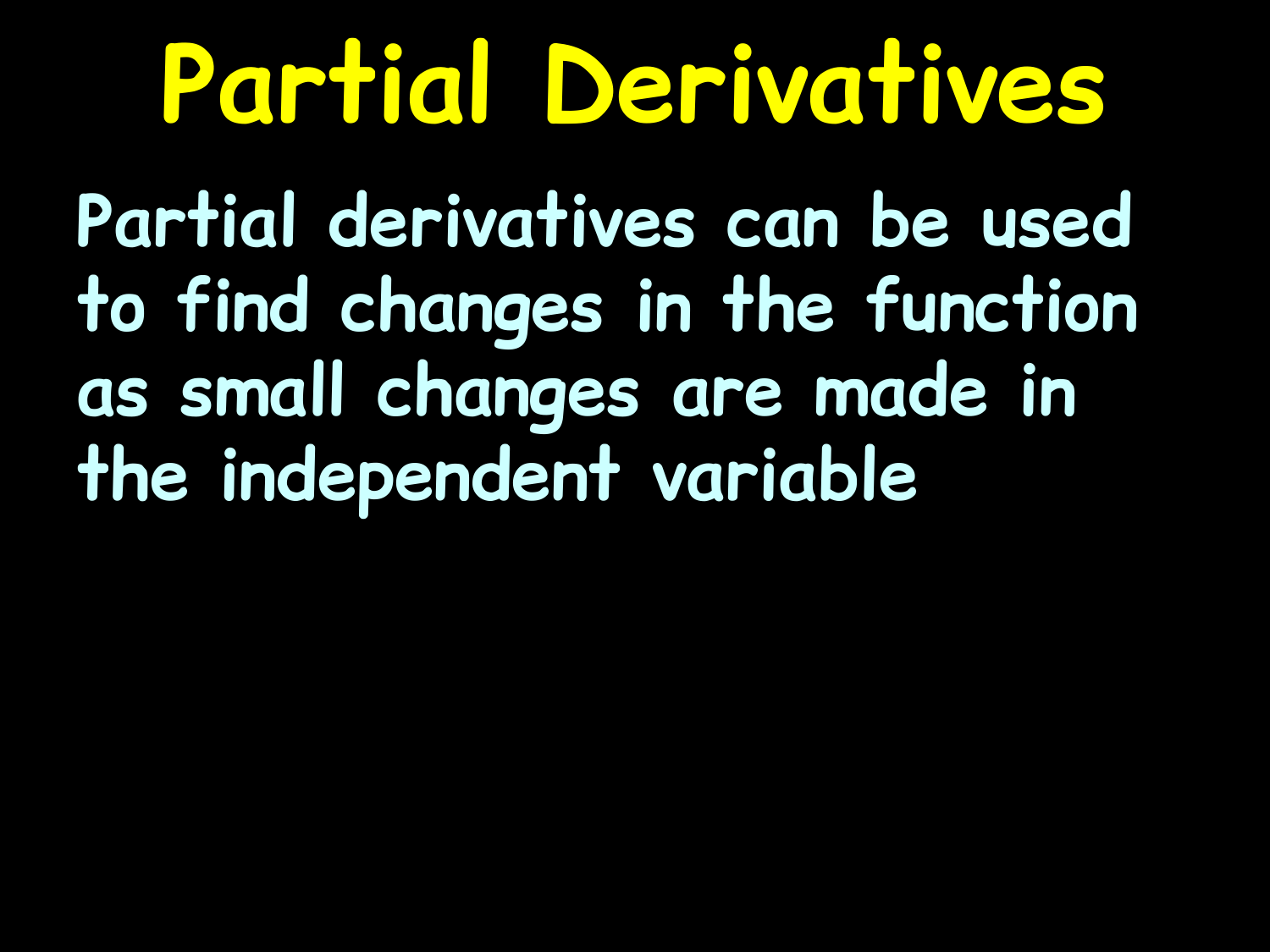

# Partial Derivatives
Partial derivatives can be used to find changes in the function as small changes are made in the independent variable